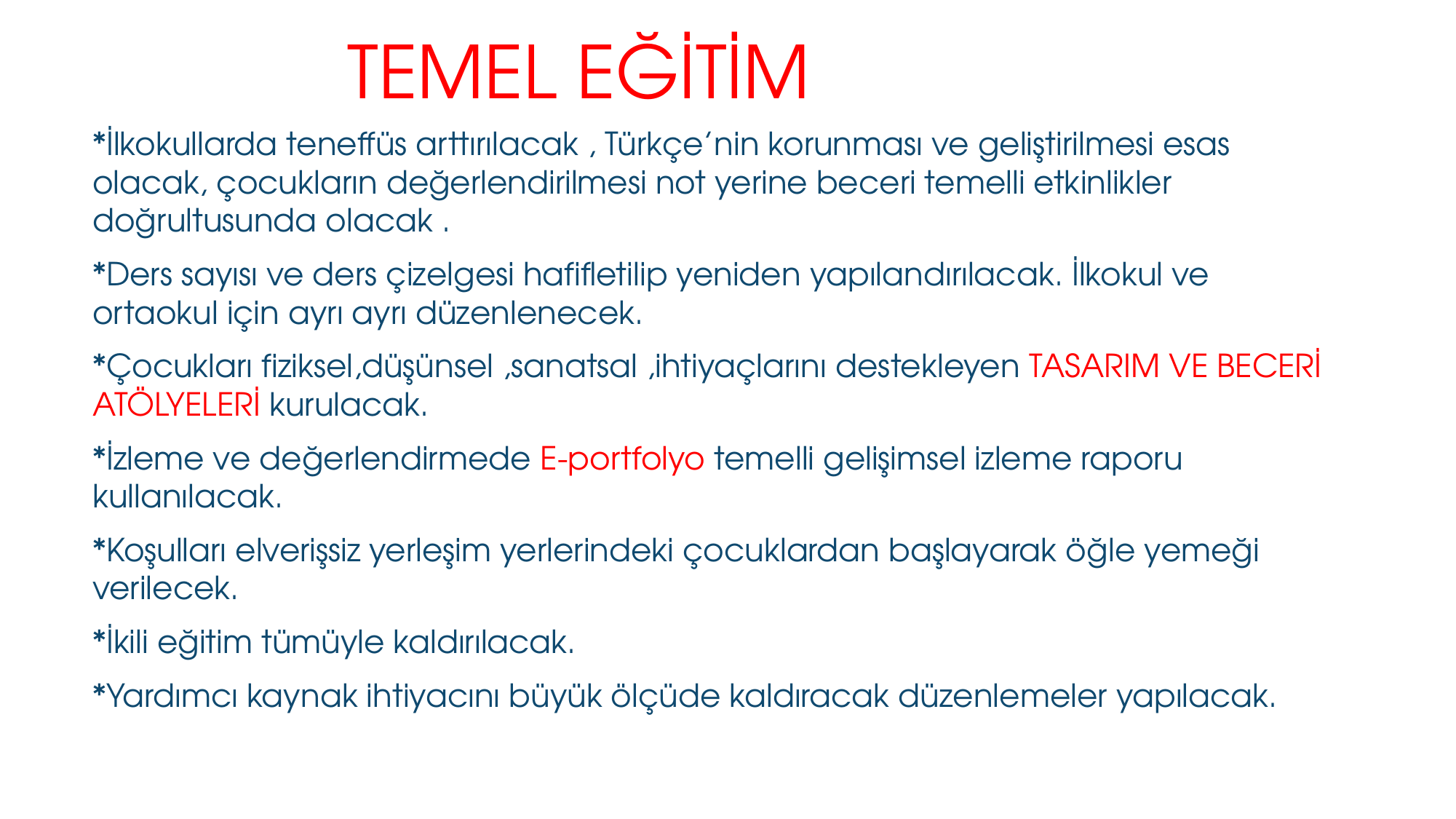

# Temel eğitim
*İlkokullarda teneffüs arttırılacak , Türkçe’nin korunması ve geliştirilmesi esas olacak, çocukların değerlendirilmesi not yerine beceri temelli etkinlikler doğrultusunda olacak .
*Ders sayısı ve ders çizelgesi hafifletilip yeniden yapılandırılacak. İlkokul ve ortaokul için ayrı ayrı düzenlenecek.
*Çocukları fiziksel,düşünsel ,sanatsal ,ihtiyaçlarını destekleyen TASARIM VE BECERİ ATÖLYELERİ kurulacak.
*İzleme ve değerlendirmede E-portfolyo temelli gelişimsel izleme raporu kullanılacak.
*Koşulları elverişsiz yerleşim yerlerindeki çocuklardan başlayarak öğle yemeği verilecek.
*İkili eğitim tümüyle kaldırılacak.
*Yardımcı kaynak ihtiyacını büyük ölçüde kaldıracak düzenlemeler yapılacak.